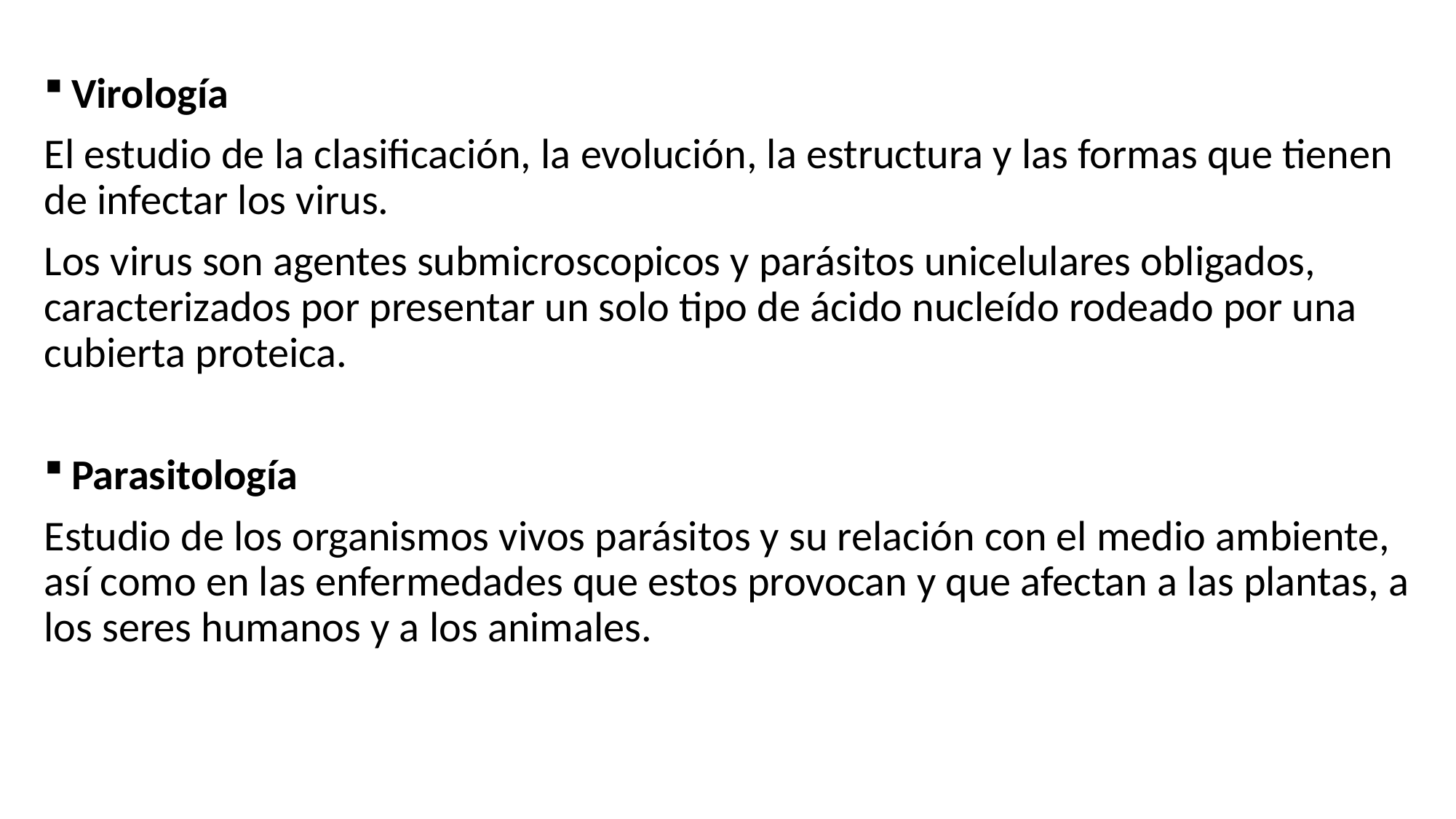

Virología
El estudio de la clasificación, la evolución, la estructura y las formas que tienen de infectar los virus.
Los virus son agentes submicroscopicos y parásitos unicelulares obligados, caracterizados por presentar un solo tipo de ácido nucleído rodeado por una cubierta proteica.

Parasitología
Estudio de los organismos vivos parásitos y su relación con el medio ambiente, así como en las enfermedades que estos provocan y que afectan a las plantas, a los seres humanos y a los animales.